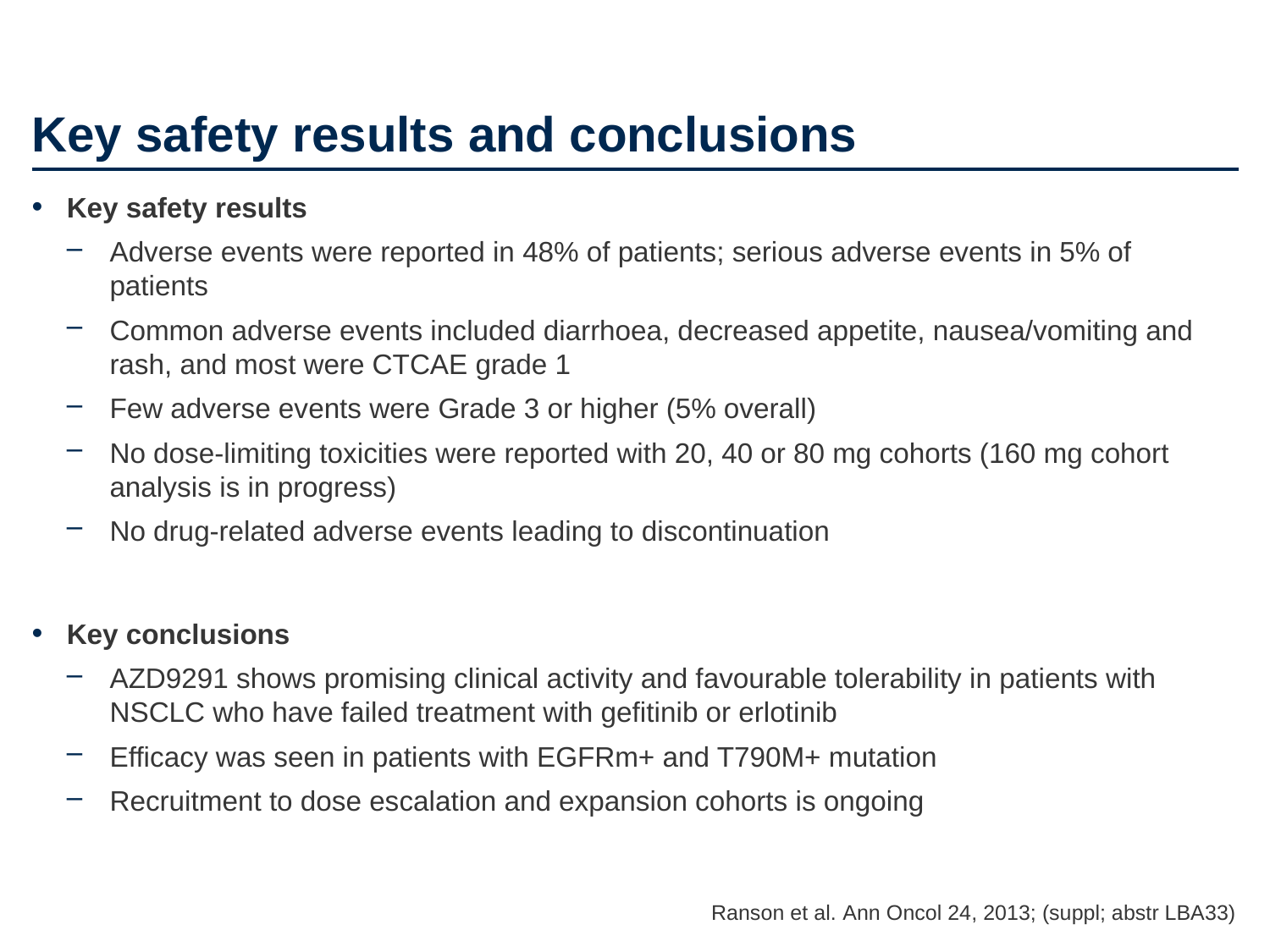

# Key safety results and conclusions
Key safety results
Adverse events were reported in 48% of patients; serious adverse events in 5% of patients
Common adverse events included diarrhoea, decreased appetite, nausea/vomiting and rash, and most were CTCAE grade 1
Few adverse events were Grade 3 or higher (5% overall)
No dose-limiting toxicities were reported with 20, 40 or 80 mg cohorts (160 mg cohort analysis is in progress)
No drug-related adverse events leading to discontinuation

Key conclusions
AZD9291 shows promising clinical activity and favourable tolerability in patients with NSCLC who have failed treatment with gefitinib or erlotinib
Efficacy was seen in patients with EGFRm+ and T790M+ mutation
Recruitment to dose escalation and expansion cohorts is ongoing
Ranson et al. Ann Oncol 24, 2013; (suppl; abstr LBA33)